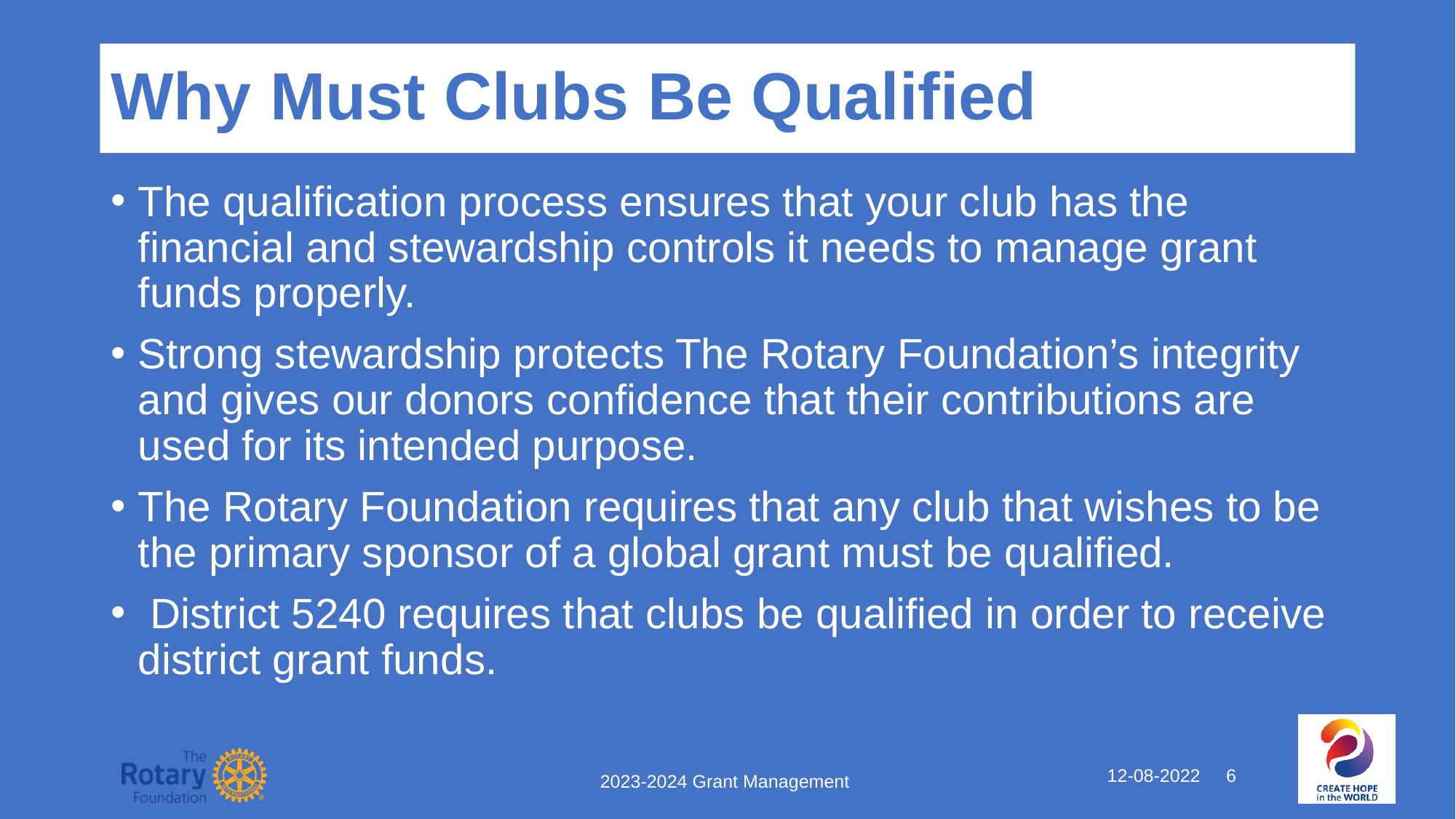

# Why Must Clubs Be Qualified
The qualification process ensures that your club has the financial and stewardship controls it needs to manage grant funds properly.
Strong stewardship protects The Rotary Foundation’s integrity and gives our donors confidence that their contributions are used for its intended purpose.
The Rotary Foundation requires that any club that wishes to be the primary sponsor of a global grant must be qualified.
 District 5240 requires that clubs be qualified in order to receive district grant funds.
12-08-2022     6
2023-2024 Grant Management